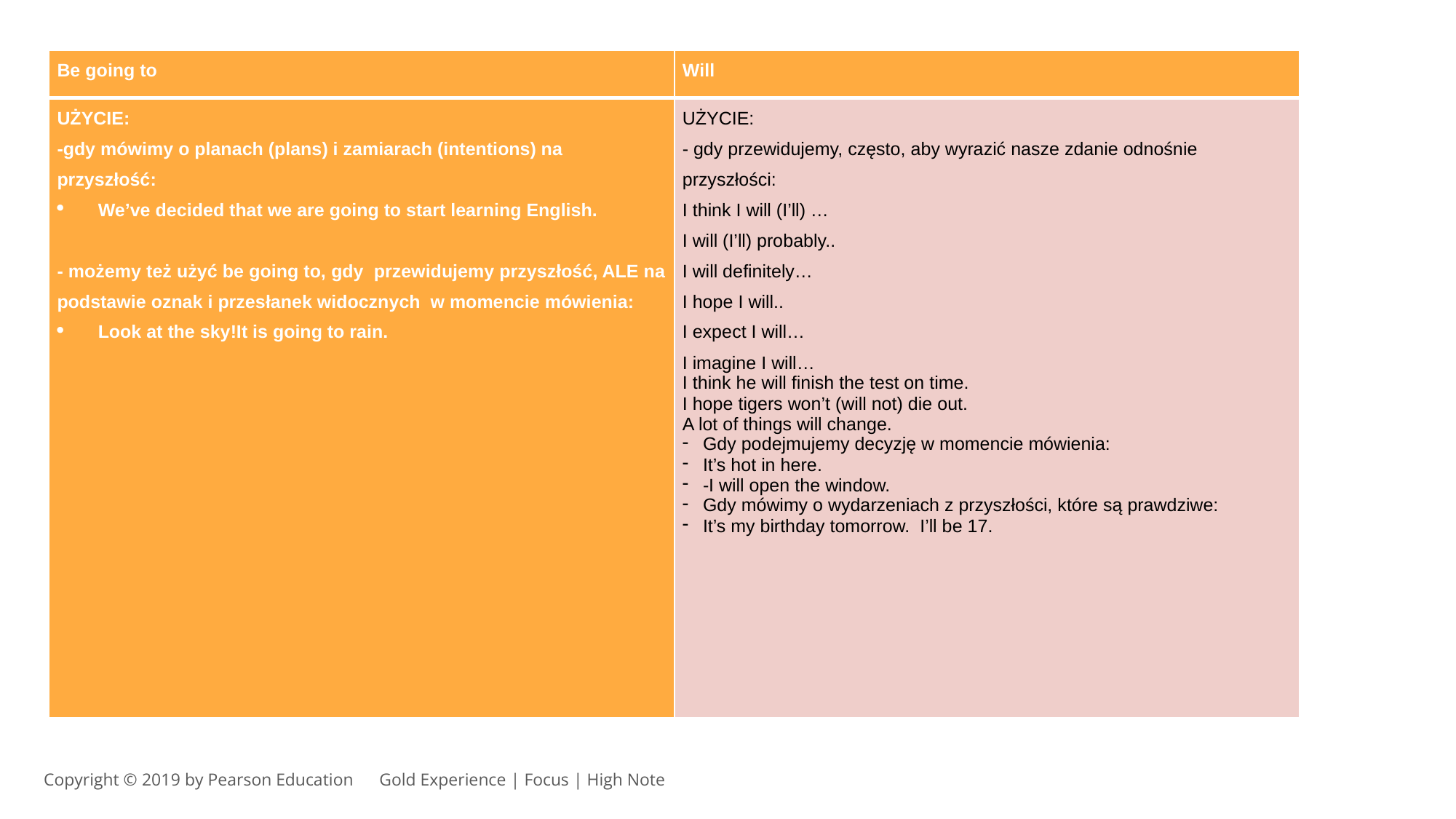

| Be going to | Will |
| --- | --- |
| UŻYCIE: -gdy mówimy o planach (plans) i zamiarach (intentions) na przyszłość: We’ve decided that we are going to start learning English. - możemy też użyć be going to, gdy przewidujemy przyszłość, ALE na podstawie oznak i przesłanek widocznych w momencie mówienia: Look at the sky!It is going to rain. | UŻYCIE: - gdy przewidujemy, często, aby wyrazić nasze zdanie odnośnie przyszłości: I think I will (I’ll) … I will (I’ll) probably.. I will definitely… I hope I will.. I expect I will… I imagine I will… I think he will finish the test on time. I hope tigers won’t (will not) die out. A lot of things will change. Gdy podejmujemy decyzję w momencie mówienia: It’s hot in here. -I will open the window. Gdy mówimy o wydarzeniach z przyszłości, które są prawdziwe: It’s my birthday tomorrow. I’ll be 17. |

Copyright © 2019 by Pearson Education      Gold Experience | Focus | High Note